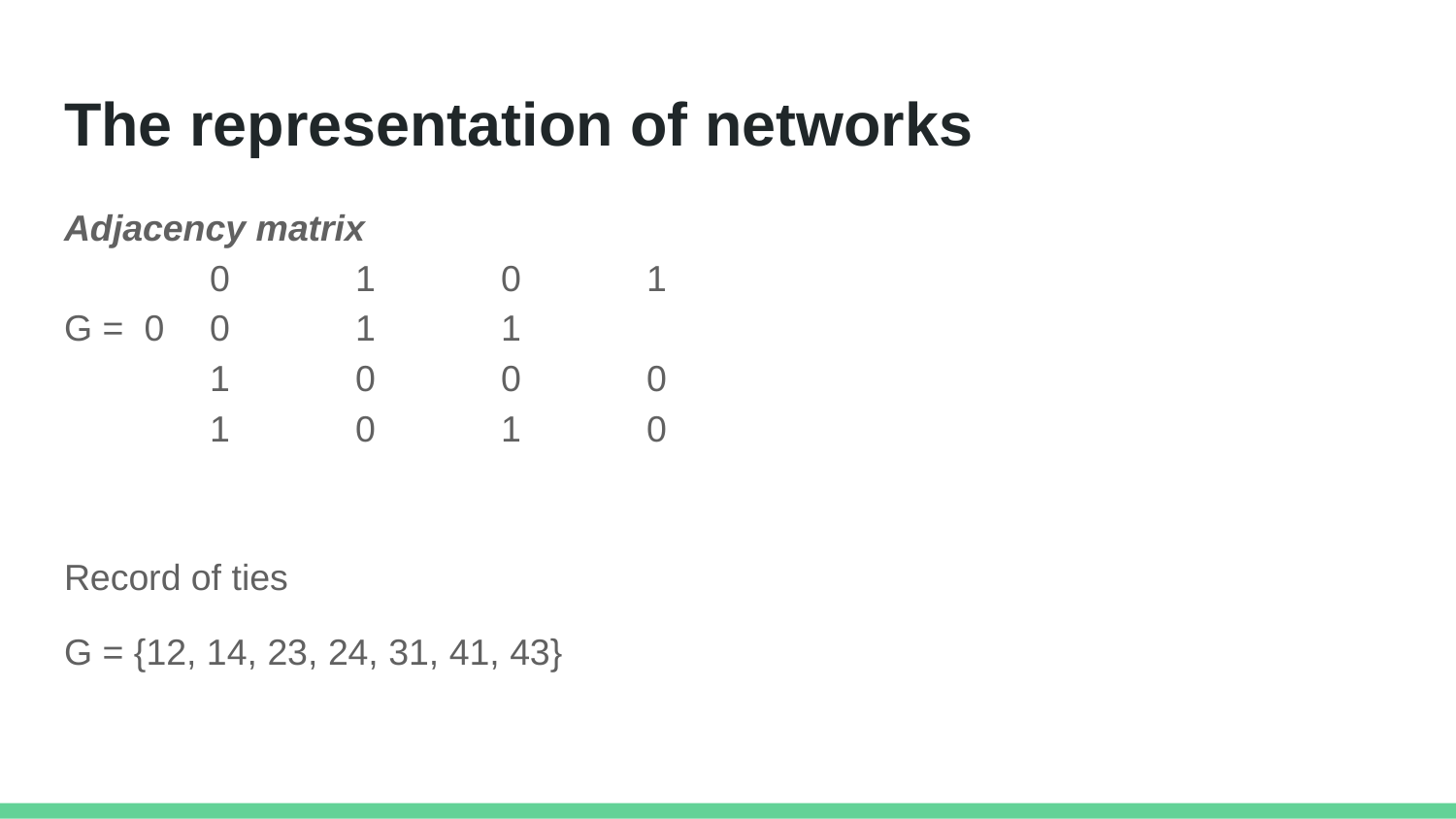

# The representation of networks

Adjacency matrix
	0	1	0	1
G =  0	0	1	1
	1	0 	0	0
	1	0	1	0

Record of ties
G = {12, 14, 23, 24, 31, 41, 43}